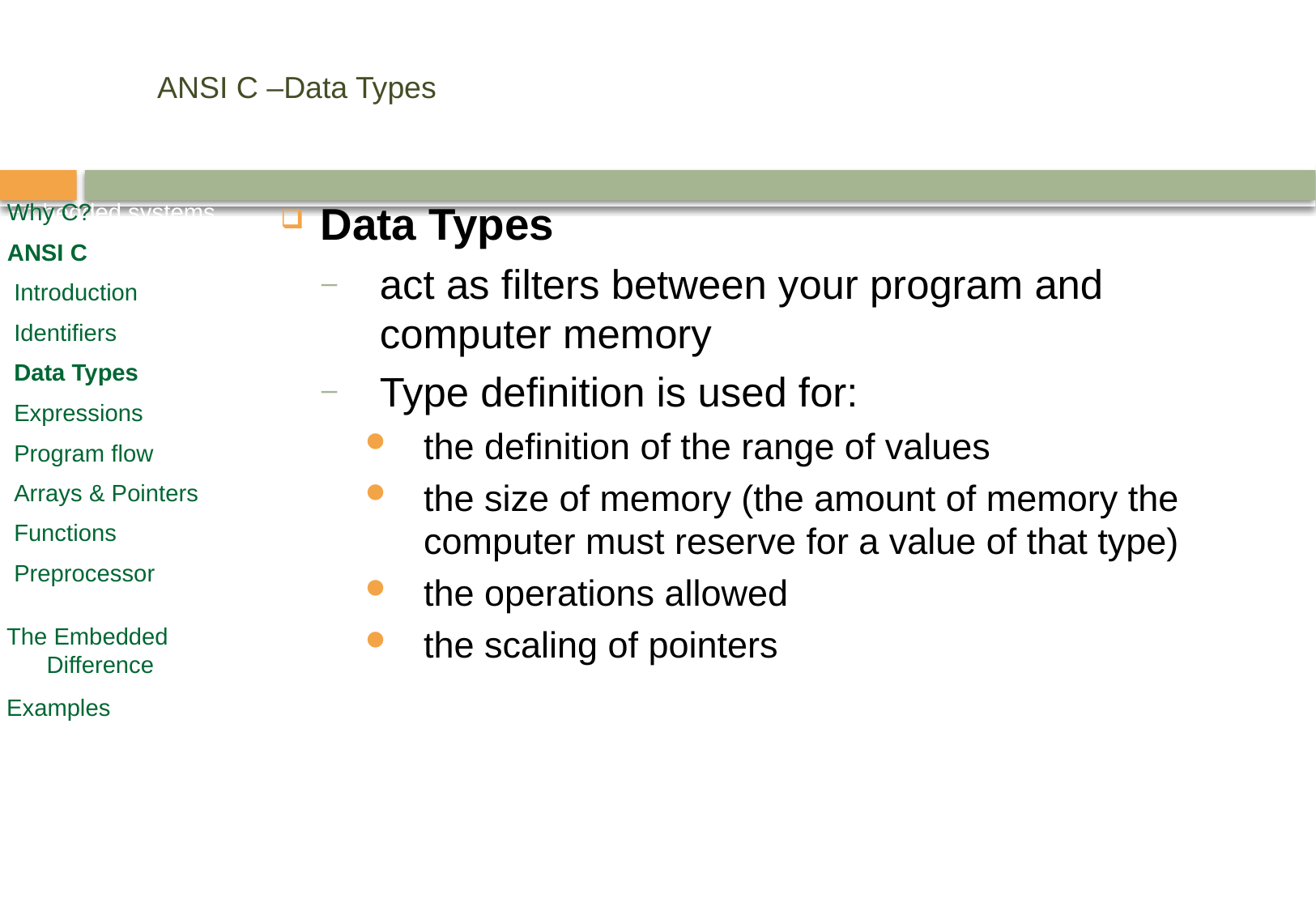

# ANSI C –Data Types
Data Types
act as filters between your program and computer memory
Type definition is used for:
the definition of the range of values
the size of memory (the amount of memory the computer must reserve for a value of that type)
the operations allowed
the scaling of pointers
Embedded systems
Why C?
ANSI C
 Introduction
 Identifiers
 Numbers, Variables
 Expressions
 Program flow
 Arrays & Pointers
 Functions
 Preprocessor
Embedded SW Design
Why C?
ANSI C
 Introduction
 Identifiers
 Data Types
 Expressions
 Program flow
 Arrays & Pointers
 Functions
 Preprocessor
 The Embedded
       Difference
 Examples